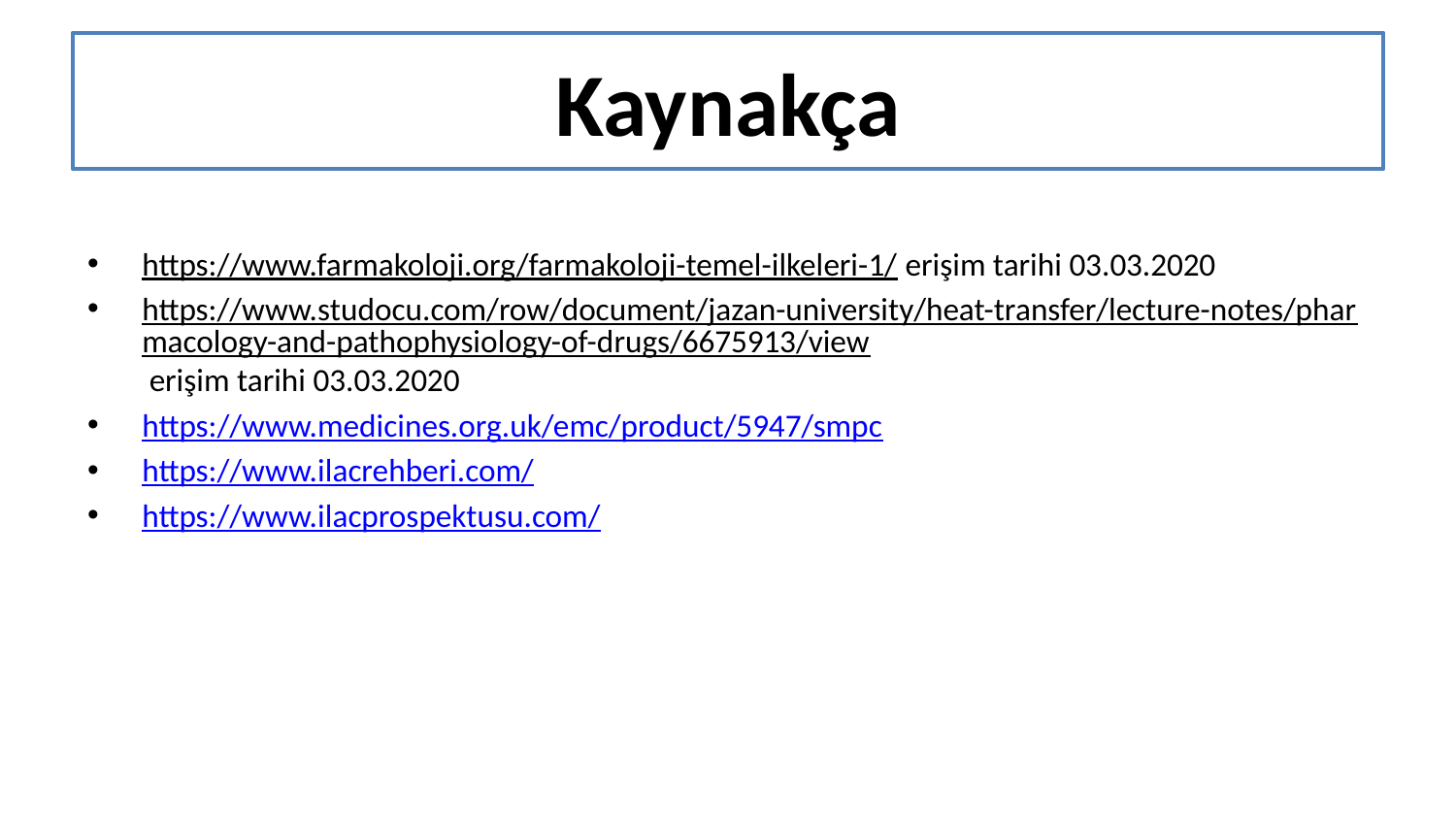

# Kaynakça

https://www.farmakoloji.org/farmakoloji-temel-ilkeleri-1/ erişim tarihi 03.03.2020
https://www.studocu.com/row/document/jazan-university/heat-transfer/lecture-notes/pharmacology-and-pathophysiology-of-drugs/6675913/view erişim tarihi 03.03.2020
https://www.medicines.org.uk/emc/product/5947/smpc
https://www.ilacrehberi.com/
https://www.ilacprospektusu.com/